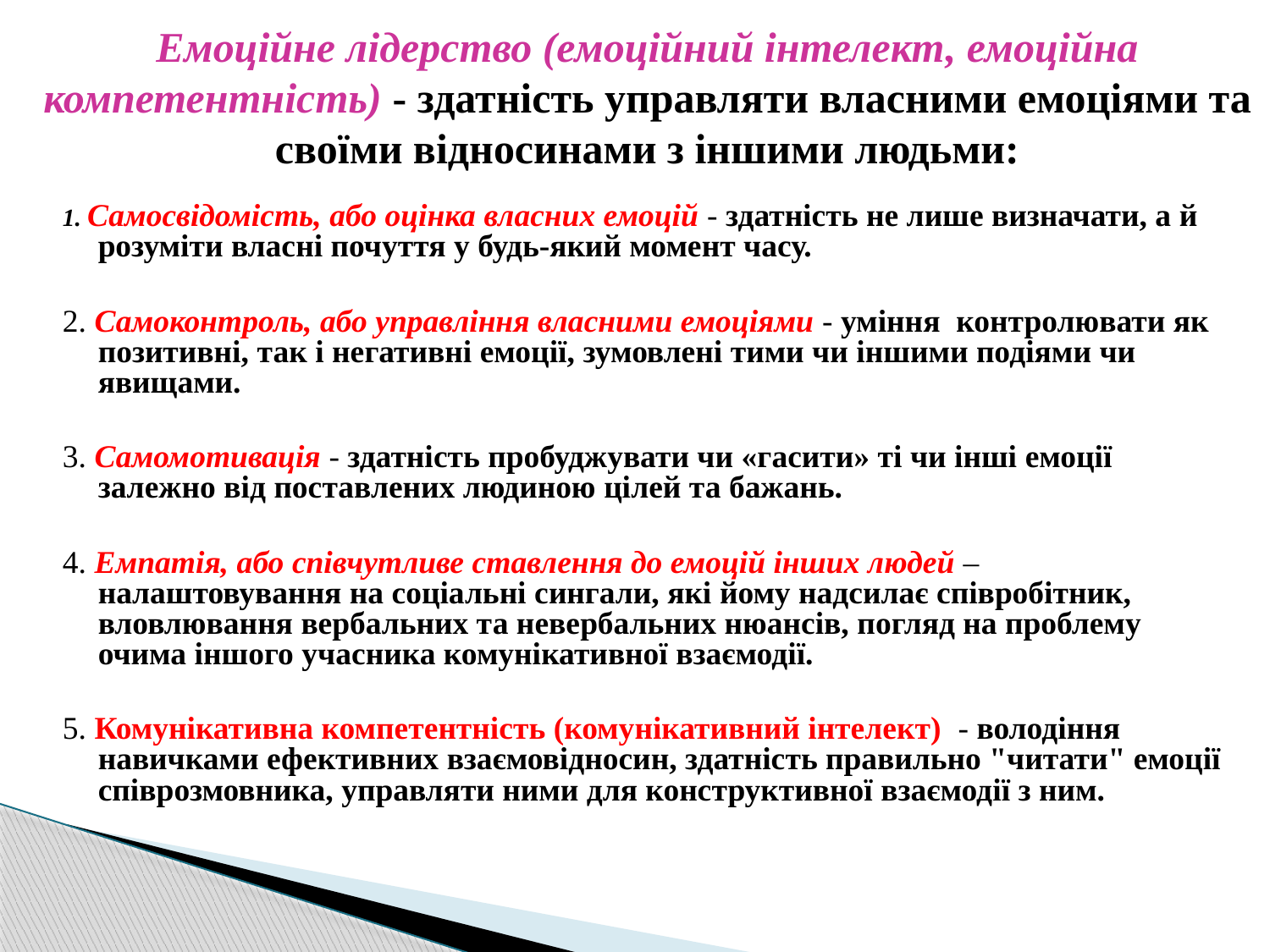

# Емоційне лідерство (емоційний інтелект, емоційна компетентність) - здатність управляти власними емоціями та своїми відносинами з іншими людьми:
1. Самосвідомість, або оцінка власних емоцій - здатність не лише визначати, а й розуміти власні почуття у будь-який момент часу.

2. Самоконтроль, або управління власними емоціями - уміння  контролювати як позитивні, так і негативні емоції, зумовлені тими чи іншими подіями чи явищами.

3. Самомотивація - здатність пробуджувати чи «гасити» ті чи інші емоції залежно від поставлених людиною цілей та бажань.

4. Емпатія, або співчутливе ставлення до емоцій інших людей – налаштовування на соціальні сингали, які йому надсилає співробітник,  вловлювання вербальних та невербальних нюансів, погляд на проблему очима іншого учасника комунікативної взаємодії.

5. Комунікативна компетентність (комунікативний інтелект)  - володіння навичками ефективних взаємовідносин, здатність правильно "читати" емоції співрозмовника, управляти ними для конструктивної взаємодії з ним.